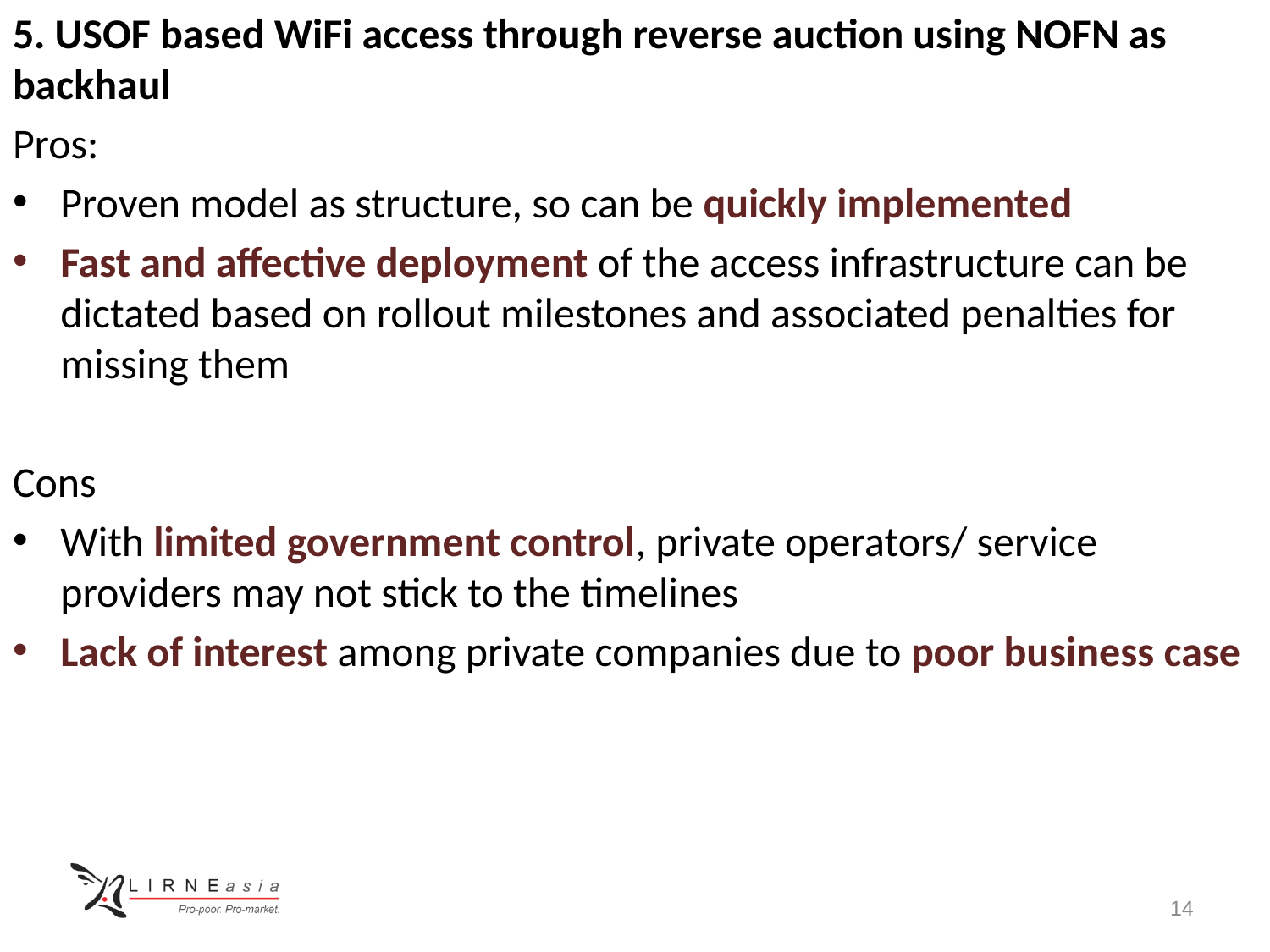

5. USOF based WiFi access through reverse auction using NOFN as backhaul
Pros:
Proven model as structure, so can be quickly implemented
Fast and affective deployment of the access infrastructure can be dictated based on rollout milestones and associated penalties for missing them

Cons
With limited government control, private operators/ service providers may not stick to the timelines
Lack of interest among private companies due to poor business case
14